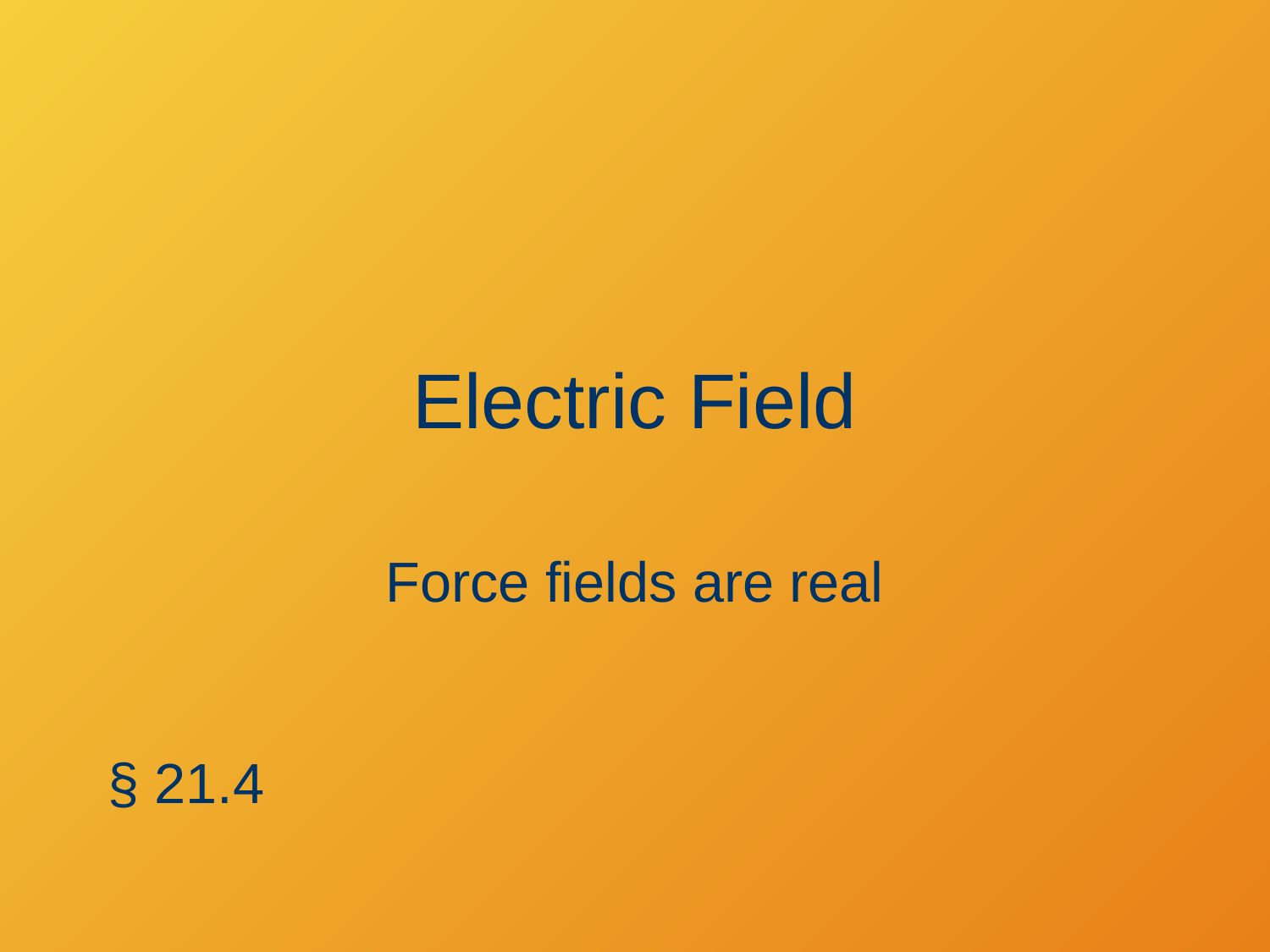

# Electric Field
Force fields are real
§ 21.4